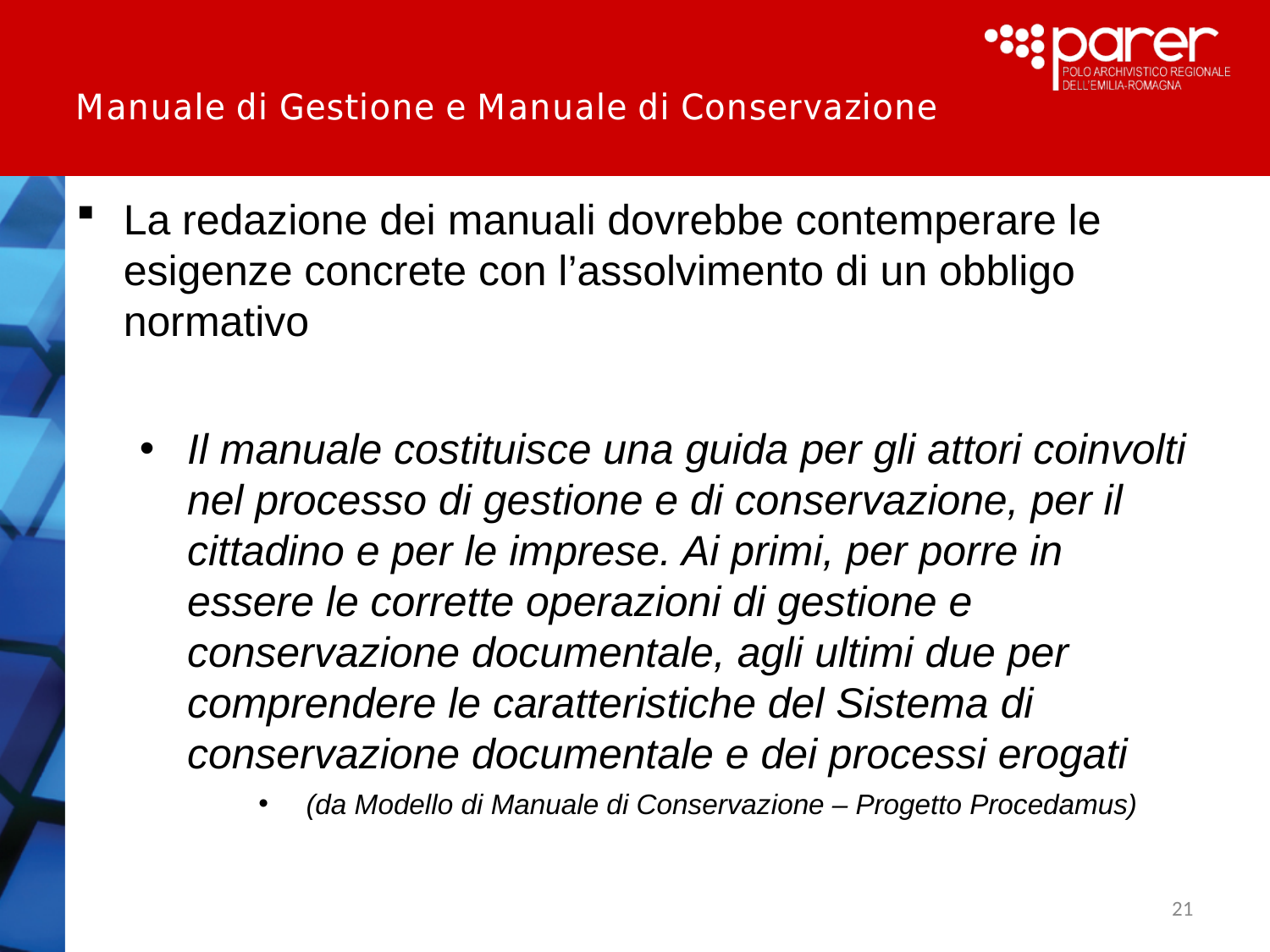

# Manuale di Gestione e Manuale di Conservazione
La redazione dei manuali dovrebbe contemperare le esigenze concrete con l’assolvimento di un obbligo normativo

Il manuale costituisce una guida per gli attori coinvolti nel processo di gestione e di conservazione, per il cittadino e per le imprese. Ai primi, per porre in essere le corrette operazioni di gestione e conservazione documentale, agli ultimi due per comprendere le caratteristiche del Sistema di conservazione documentale e dei processi erogati
(da Modello di Manuale di Conservazione – Progetto Procedamus)

21